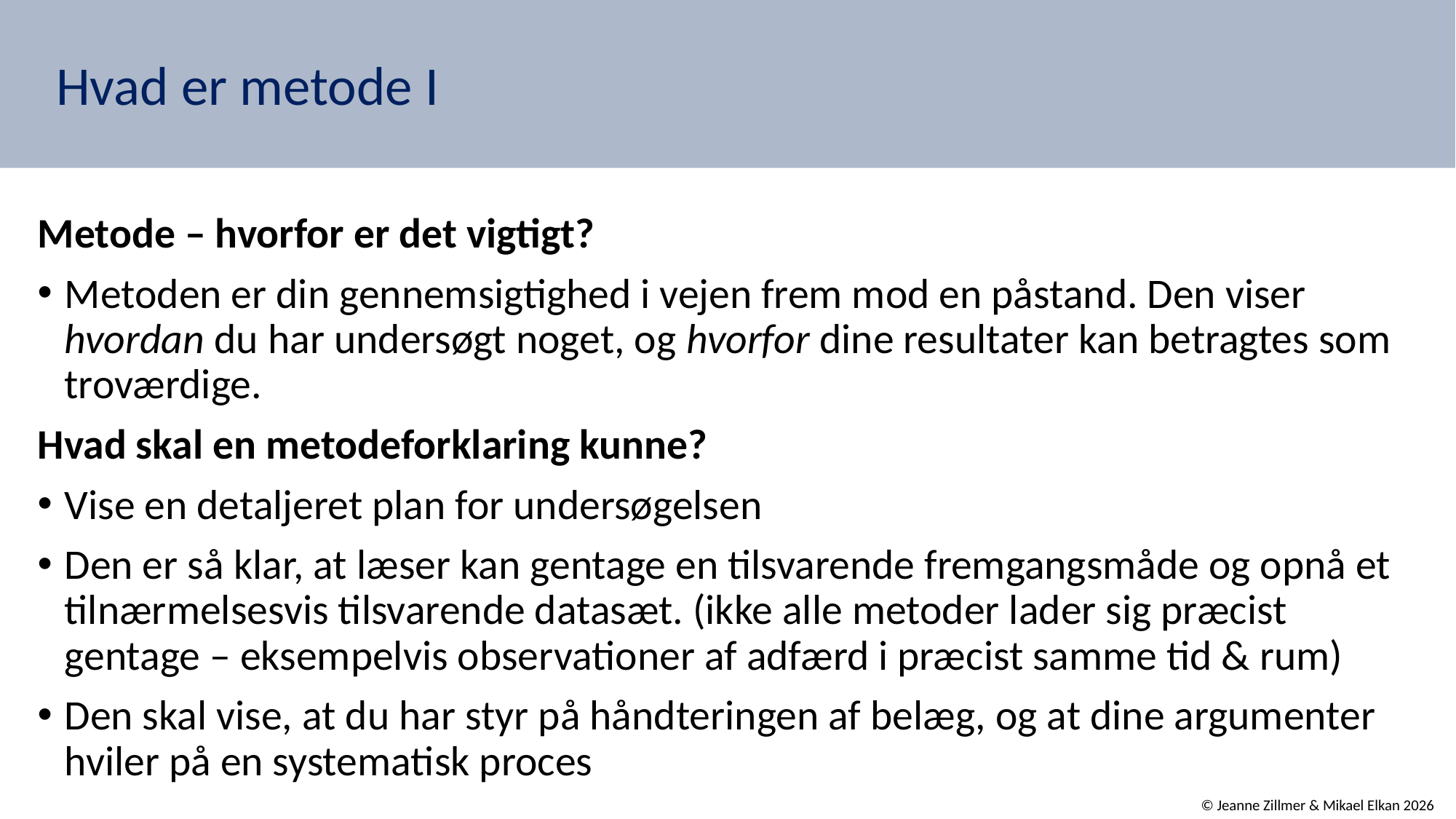

# Hvad er metode I
Metode – hvorfor er det vigtigt?
Metoden er din gennemsigtighed i vejen frem mod en påstand. Den viser hvordan du har undersøgt noget, og hvorfor dine resultater kan betragtes som troværdige.
Hvad skal en metodeforklaring kunne?
Vise en detaljeret plan for undersøgelsen
Den er så klar, at læser kan gentage en tilsvarende fremgangsmåde og opnå et tilnærmelsesvis tilsvarende datasæt. (ikke alle metoder lader sig præcist gentage – eksempelvis observationer af adfærd i præcist samme tid & rum)
Den skal vise, at du har styr på håndteringen af belæg, og at dine argumenter hviler på en systematisk proces
© Jeanne Zillmer & Mikael Elkan 2026